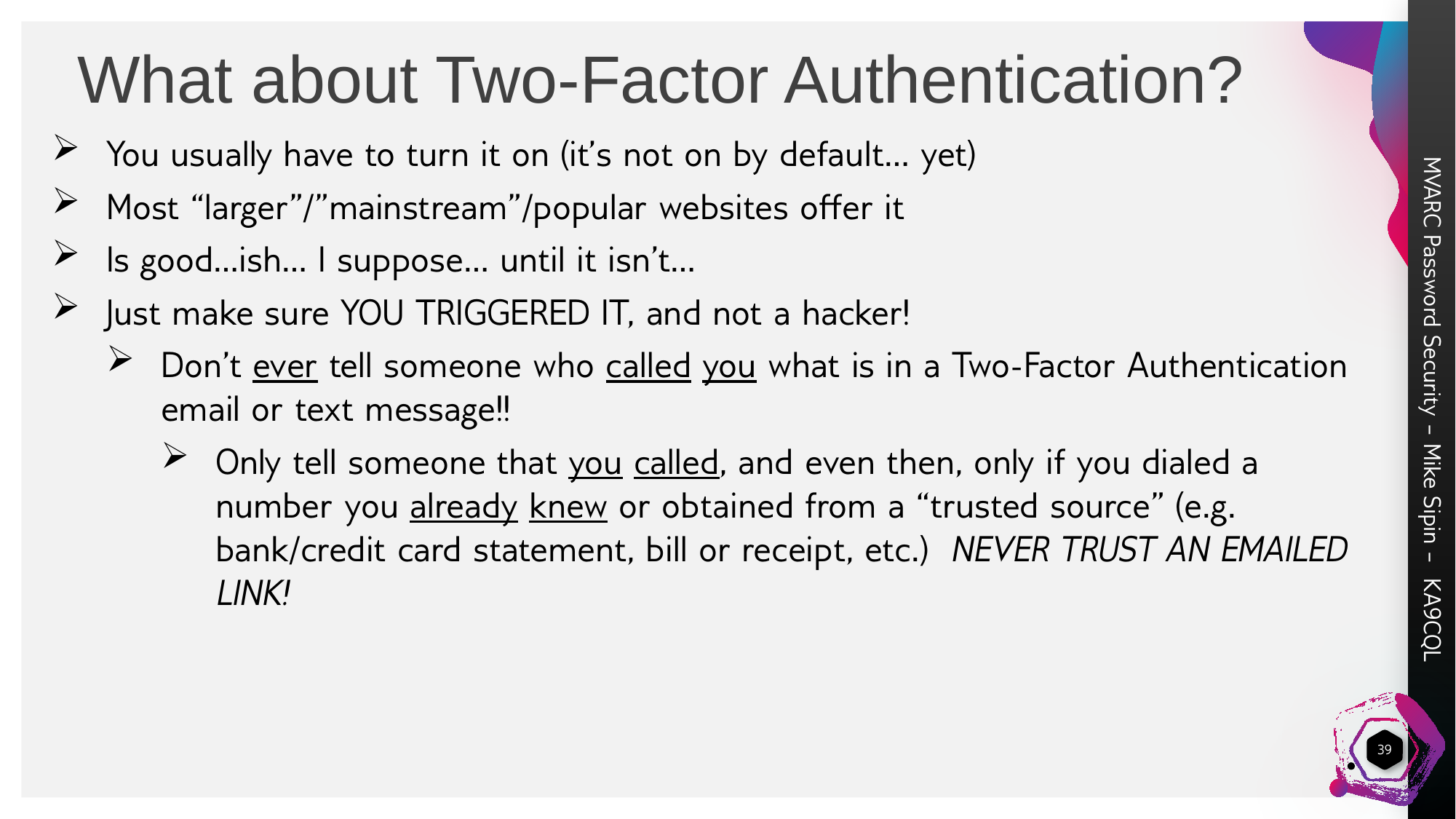

What about Two-Factor Authentication?
You usually have to turn it on (it’s not on by default… yet)
Most “larger”/”mainstream”/popular websites offer it
Is good…ish… I suppose… until it isn’t…
Just make sure YOU TRIGGERED IT, and not a hacker!
Don’t ever tell someone who called you what is in a Two-Factor Authentication email or text message!!
Only tell someone that you called, and even then, only if you dialed a number you already knew or obtained from a “trusted source” (e.g. bank/credit card statement, bill or receipt, etc.)  NEVER TRUST AN EMAILED LINK!
39